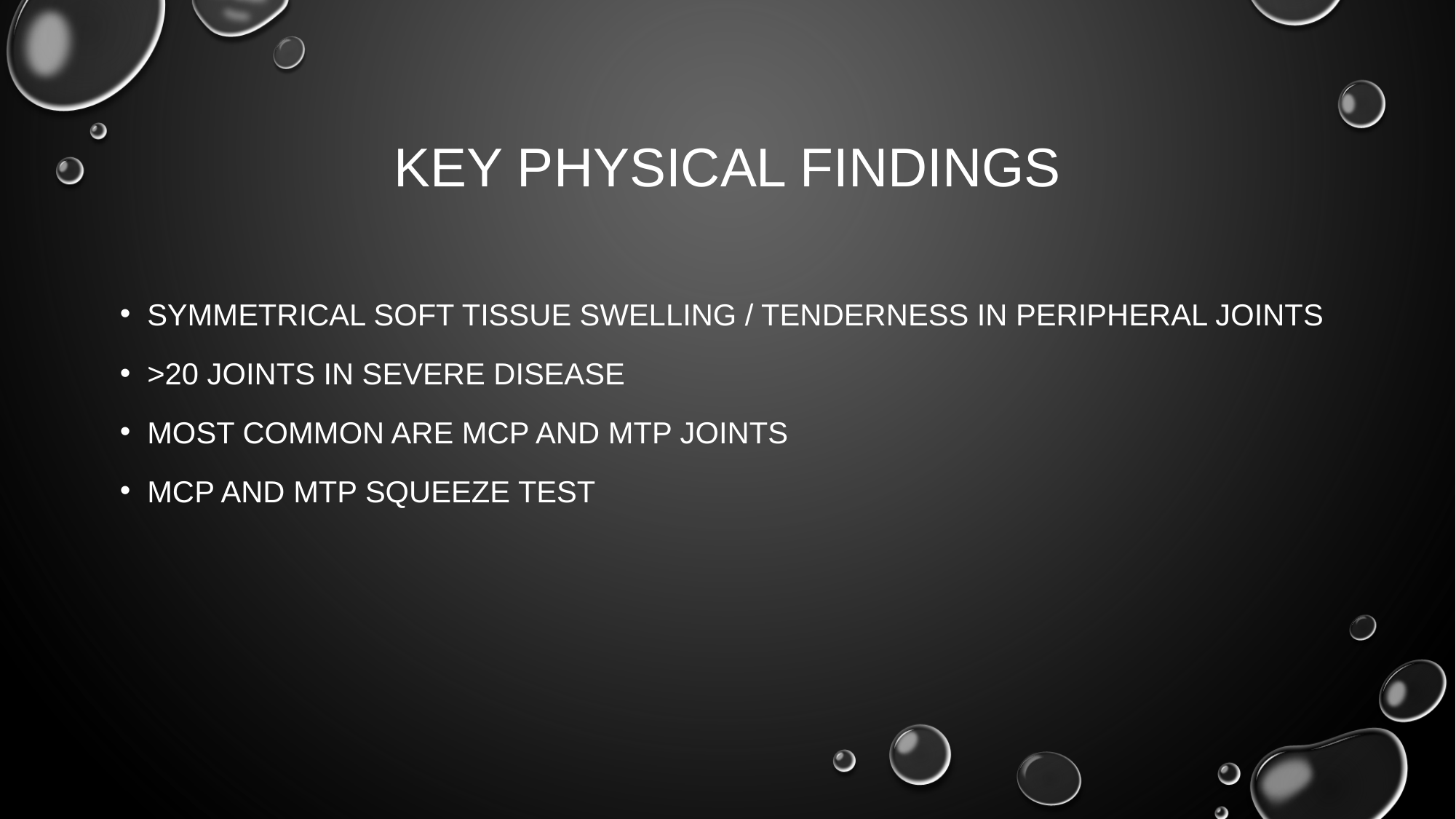

# Key Physical Findings
Symmetrical soft tissue swelling / tenderness in peripheral joints
>20 joints in severe disease
Most common are MCP and MTP joints
MCP and MTP squeeze test